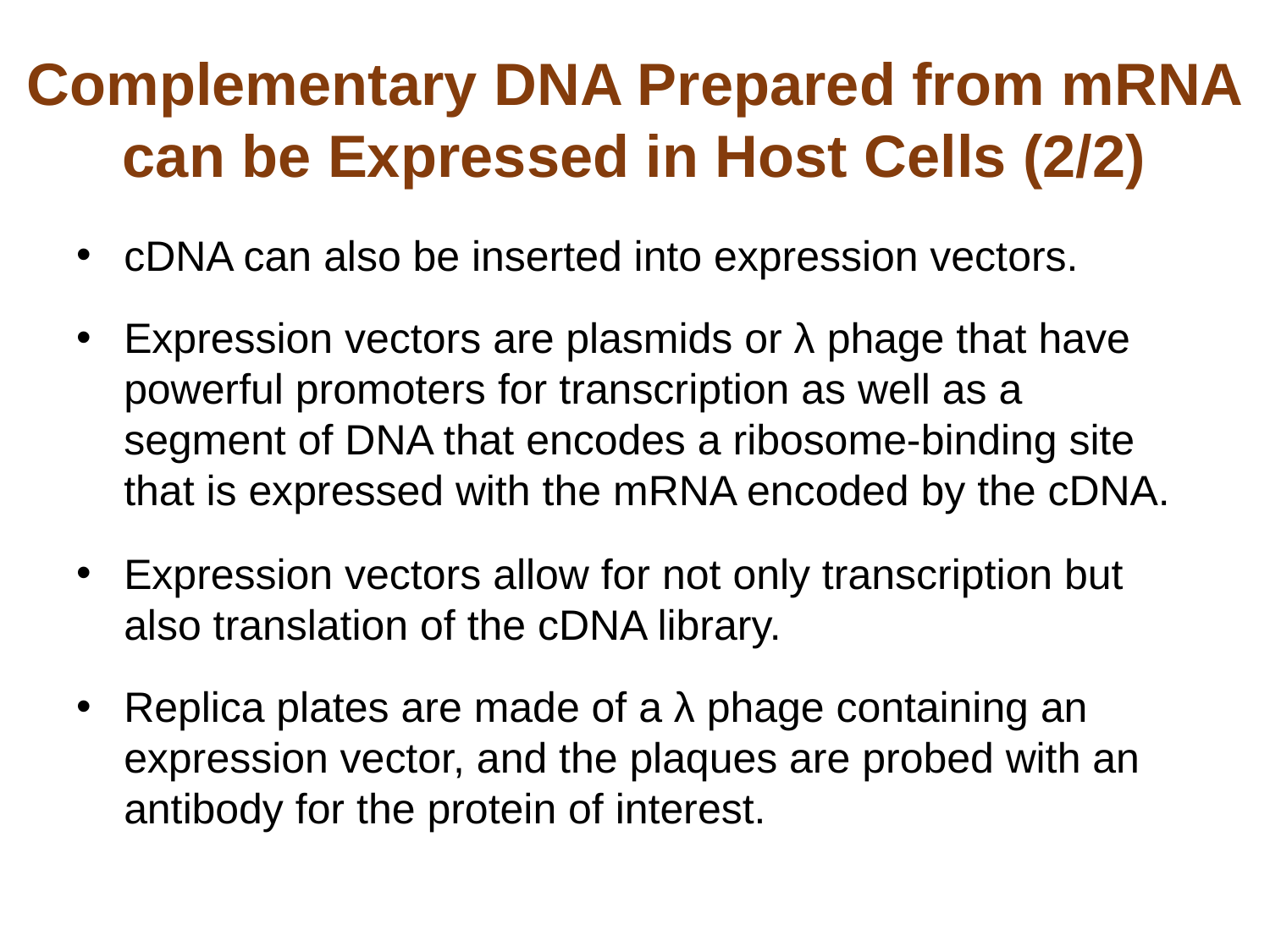

# Complementary DNA Prepared from mRNA can be Expressed in Host Cells (2/2)
cDNA can also be inserted into expression vectors.
Expression vectors are plasmids or λ phage that have powerful promoters for transcription as well as a segment of DNA that encodes a ribosome-binding site that is expressed with the mRNA encoded by the cDNA.
Expression vectors allow for not only transcription but also translation of the cDNA library.
Replica plates are made of a λ phage containing an expression vector, and the plaques are probed with an antibody for the protein of interest.